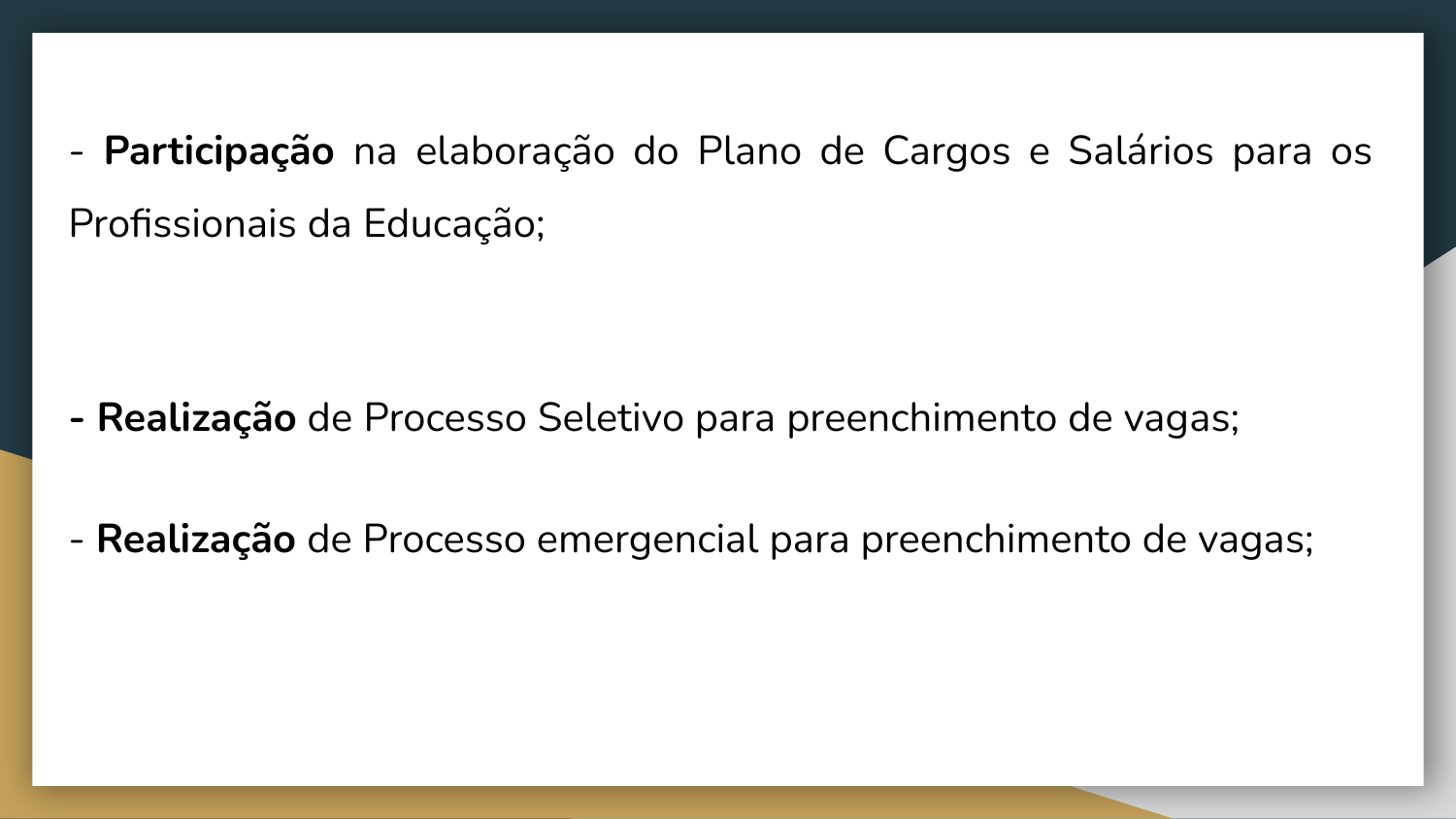

- Participação na elaboração do Plano de Cargos e Salários para os Profissionais da Educação;

- Realização de Processo Seletivo para preenchimento de vagas;
- Realização de Processo emergencial para preenchimento de vagas;